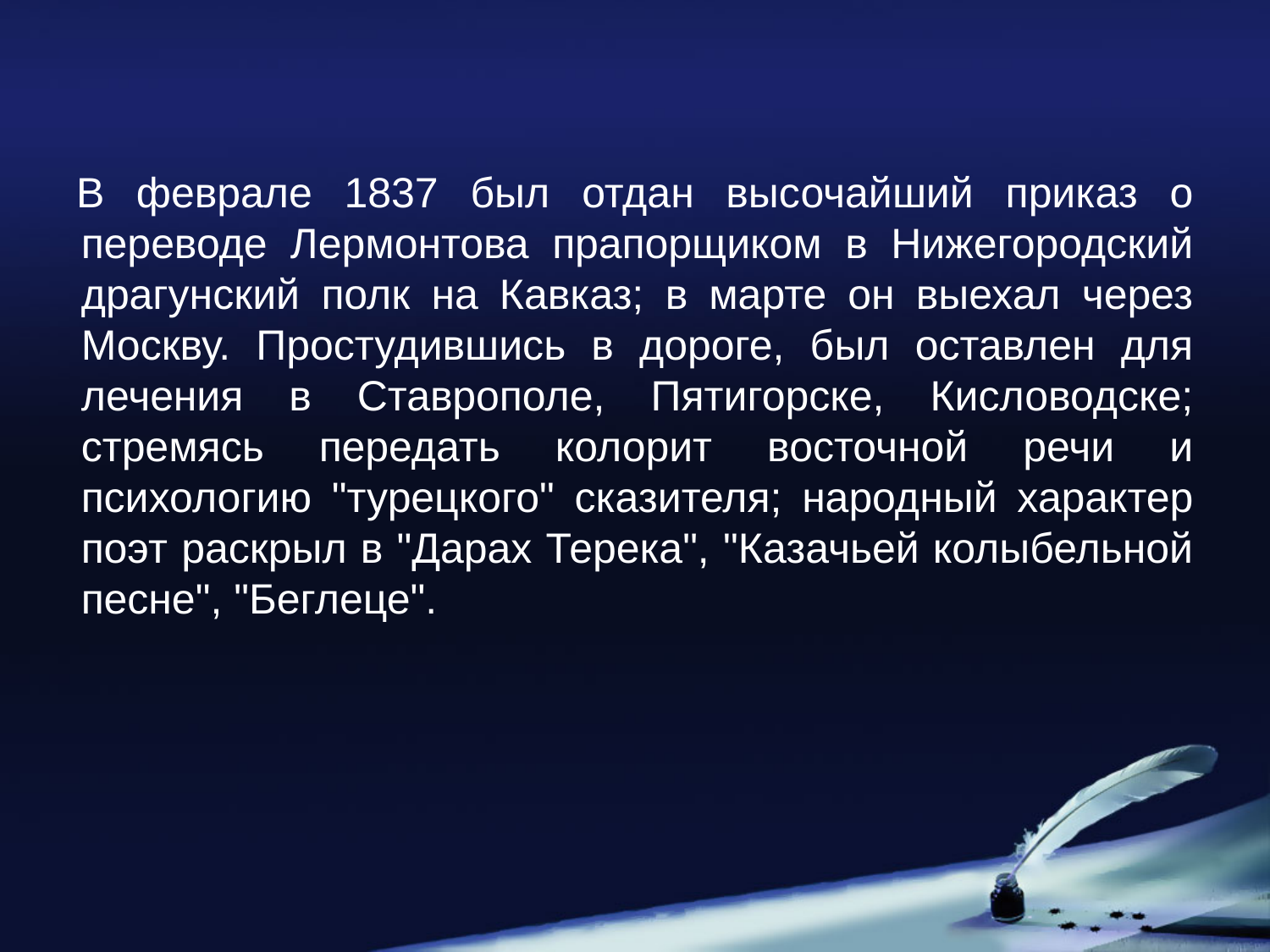

В феврале 1837 был отдан высочайший приказ о переводе Лермонтова прапорщиком в Нижегородский драгунский полк на Кавказ; в марте он выехал через Москву. Простудившись в дороге, был оставлен для лечения в Ставрополе, Пятигорске, Кисловодске; стремясь передать колорит восточной речи и психологию "турецкого" сказителя; народный характер поэт раскрыл в "Дарах Терека", "Казачьей колыбельной песне", "Беглеце".